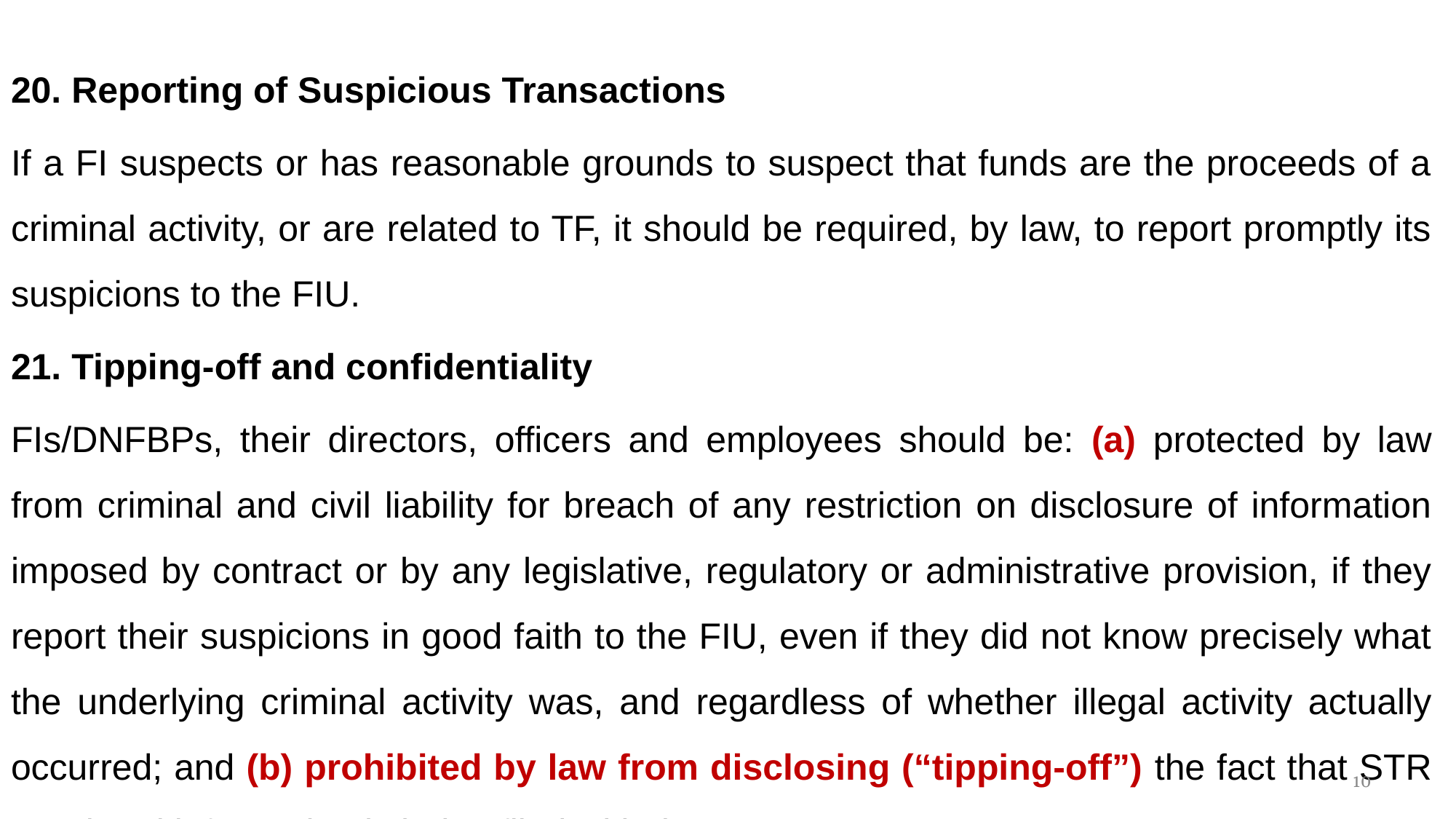

#
20. Reporting of Suspicious Transactions
If a FI suspects or has reasonable grounds to suspect that funds are the proceeds of a criminal activity, or are related to TF, it should be required, by law, to report promptly its suspicions to the FIU.
21. Tipping-off and confidentiality
FIs/DNFBPs, their directors, officers and employees should be: (a) protected by law from criminal and civil liability for breach of any restriction on disclosure of information imposed by contract or by any legislative, regulatory or administrative provision, if they report their suspicions in good faith to the FIU, even if they did not know precisely what the underlying criminal activity was, and regardless of whether illegal activity actually occurred; and (b) prohibited by law from disclosing (“tipping-off”) the fact that STR or related information is being filed with the FIU.
10